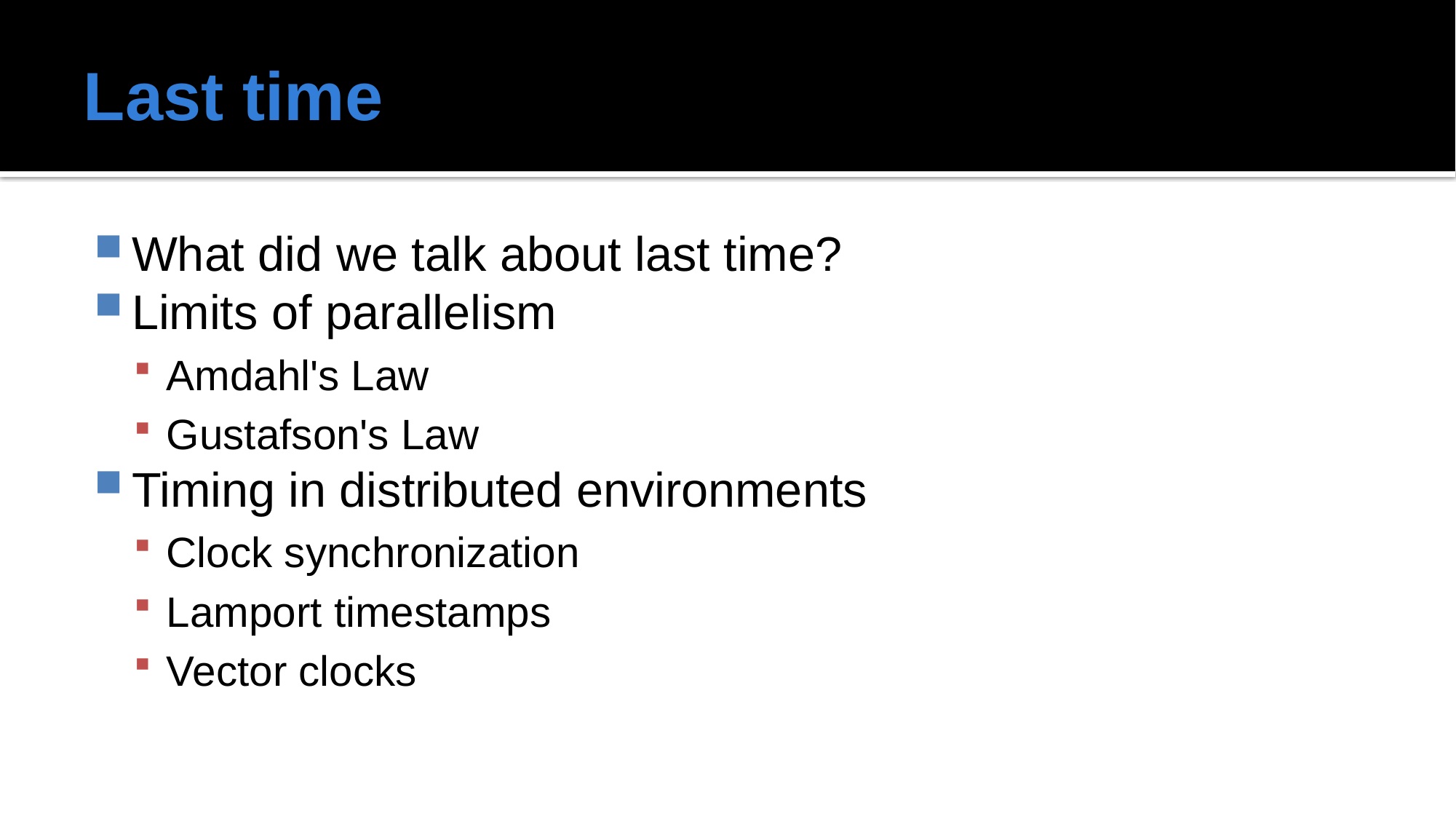

# Last time
What did we talk about last time?
Limits of parallelism
Amdahl's Law
Gustafson's Law
Timing in distributed environments
Clock synchronization
Lamport timestamps
Vector clocks